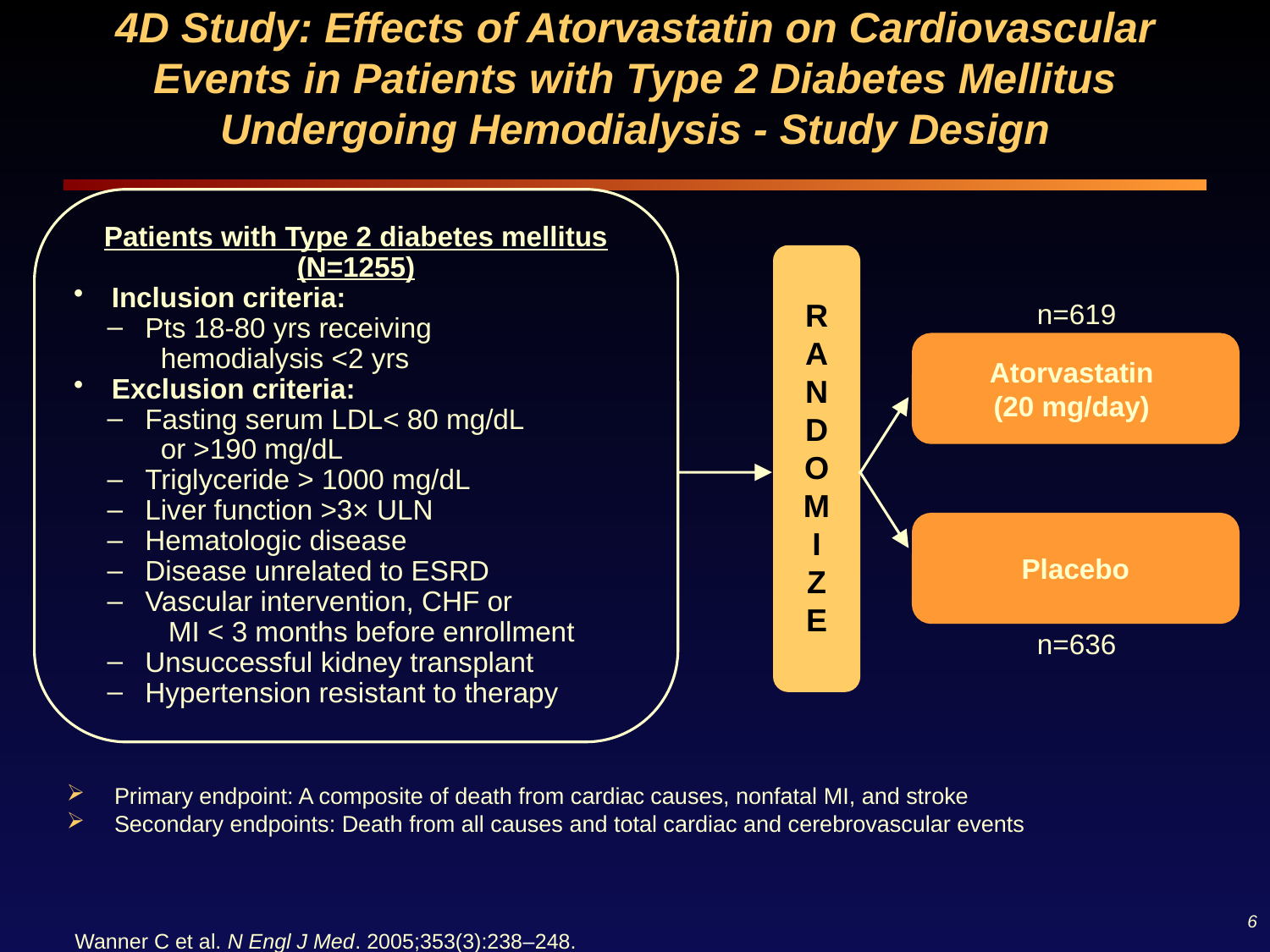

# 4D Study: Effects of Atorvastatin on Cardiovascular Events in Patients with Type 2 Diabetes Mellitus Undergoing Hemodialysis - Study Design
Patients with Type 2 diabetes mellitus (N=1255)
 Inclusion criteria:
 Pts 18-80 yrs receiving
   hemodialysis <2 yrs
 Exclusion criteria:
 Fasting serum LDL< 80 mg/dL
   or >190 mg/dL
 Triglyceride > 1000 mg/dL
 Liver function >3× ULN
 Hematologic disease
 Disease unrelated to ESRD
 Vascular intervention, CHF or
    MI < 3 months before enrollment
 Unsuccessful kidney transplant
 Hypertension resistant to therapy

R
A
N
D
O
M
I
Z
E
n=619
Atorvastatin
(20 mg/day)

Placebo
n=636
Primary endpoint: A composite of death from cardiac causes, nonfatal MI, and stroke
Secondary endpoints: Death from all causes and total cardiac and cerebrovascular events
6
Wanner C et al. N Engl J Med. 2005;353(3):238–248.